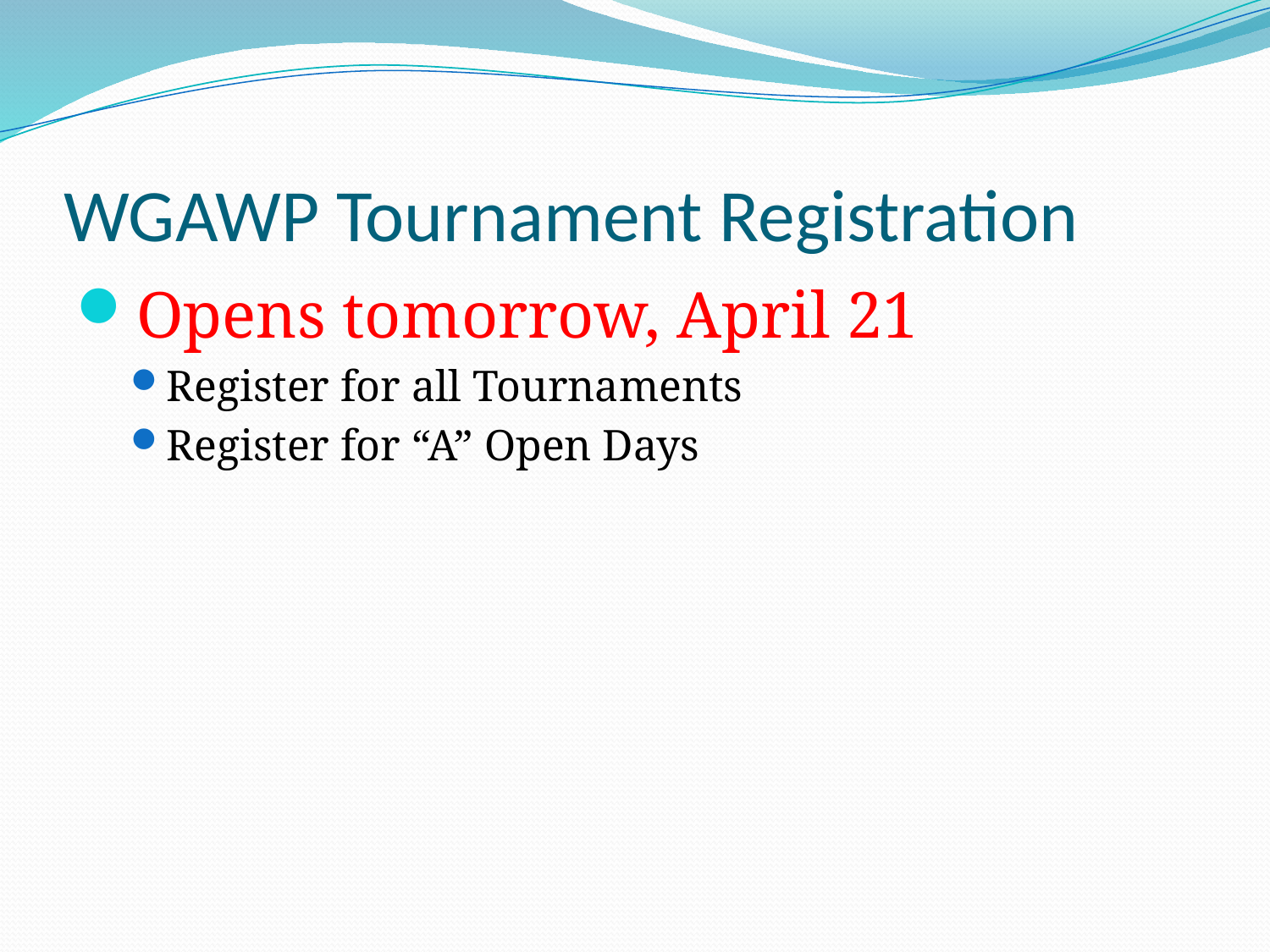

# WGAWP Tournament Registration
Opens tomorrow, April 21
Register for all Tournaments
Register for “A” Open Days